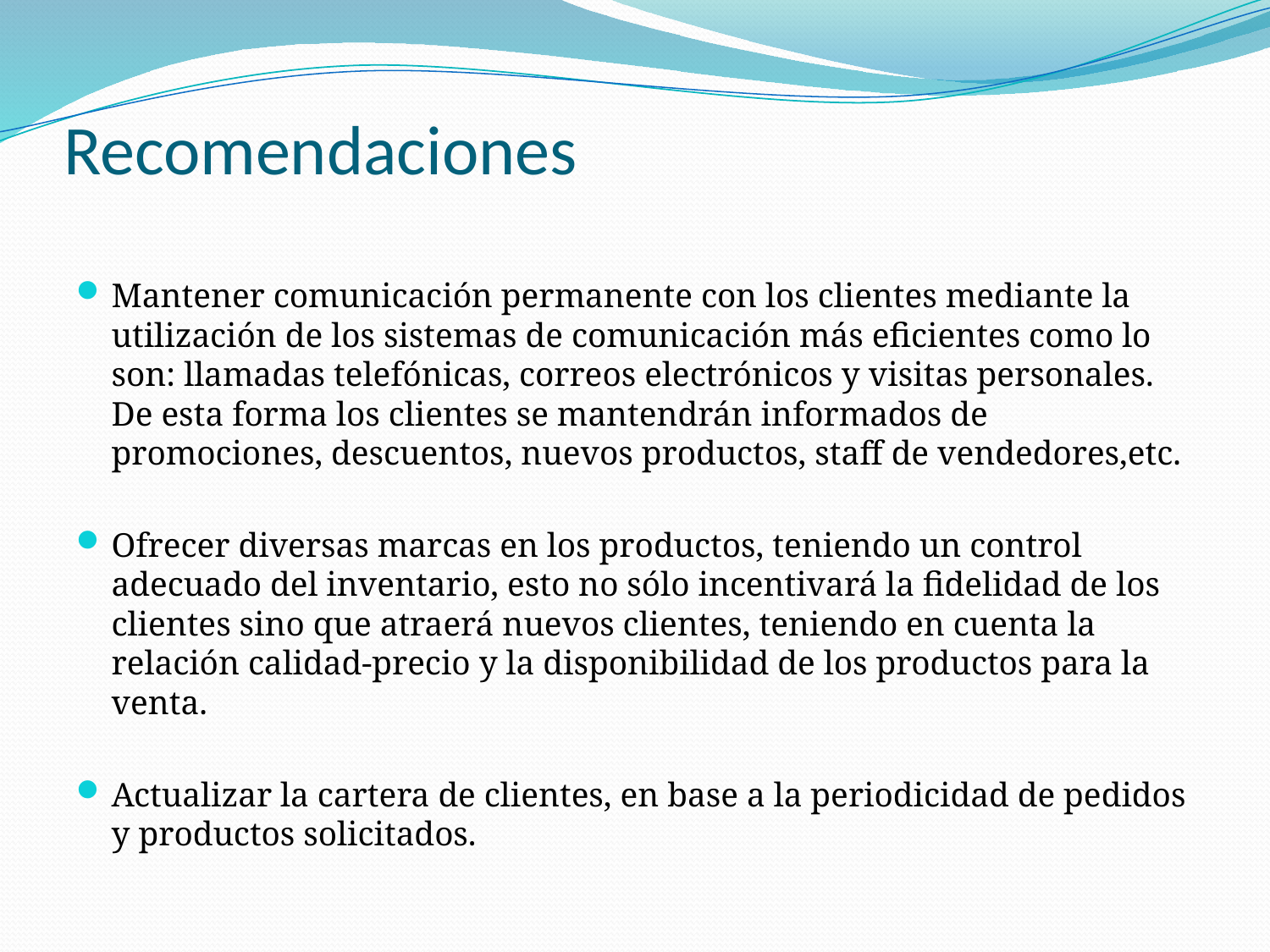

# Recomendaciones
Mantener comunicación permanente con los clientes mediante la utilización de los sistemas de comunicación más eficientes como lo son: llamadas telefónicas, correos electrónicos y visitas personales. De esta forma los clientes se mantendrán informados de promociones, descuentos, nuevos productos, staff de vendedores,etc.

Ofrecer diversas marcas en los productos, teniendo un control adecuado del inventario, esto no sólo incentivará la fidelidad de los clientes sino que atraerá nuevos clientes, teniendo en cuenta la relación calidad-precio y la disponibilidad de los productos para la venta.

Actualizar la cartera de clientes, en base a la periodicidad de pedidos y productos solicitados.